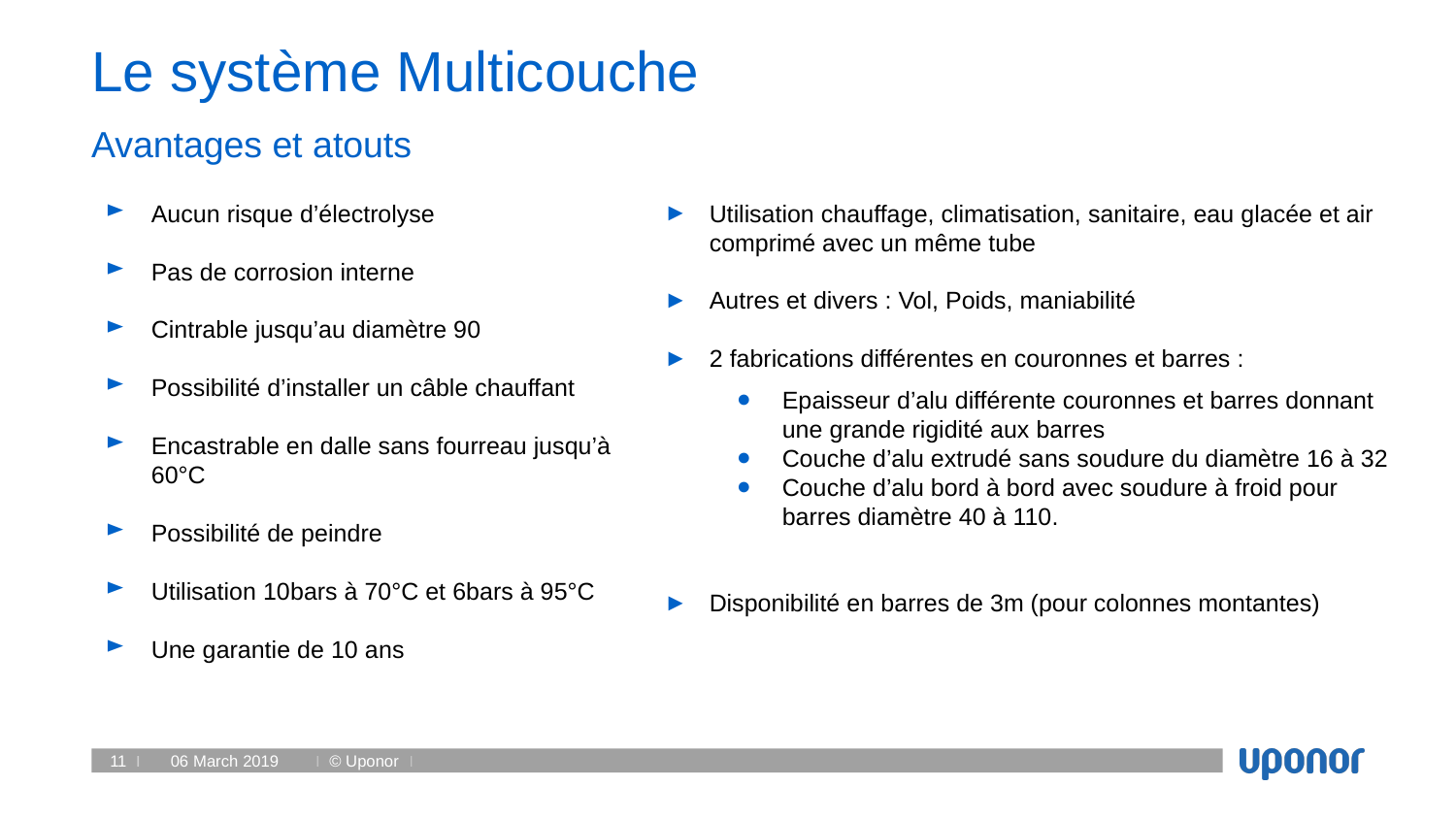

# Le système Multicouche
Avantages et atouts
Aucun risque d’électrolyse

Pas de corrosion interne

Cintrable jusqu’au diamètre 90

Possibilité d’installer un câble chauffant

Encastrable en dalle sans fourreau jusqu’à 60°C

Possibilité de peindre

Utilisation 10bars à 70°C et 6bars à 95°C

Une garantie de 10 ans

Utilisation chauffage, climatisation, sanitaire, eau glacée et air comprimé avec un même tube

Autres et divers : Vol, Poids, maniabilité

2 fabrications différentes en couronnes et barres :
Epaisseur d’alu différente couronnes et barres donnant une grande rigidité aux barres
Couche d’alu extrudé sans soudure du diamètre 16 à 32
Couche d’alu bord à bord avec soudure à froid pour barres diamètre 40 à 110.

Disponibilité en barres de 3m (pour colonnes montantes)

06 March 2019